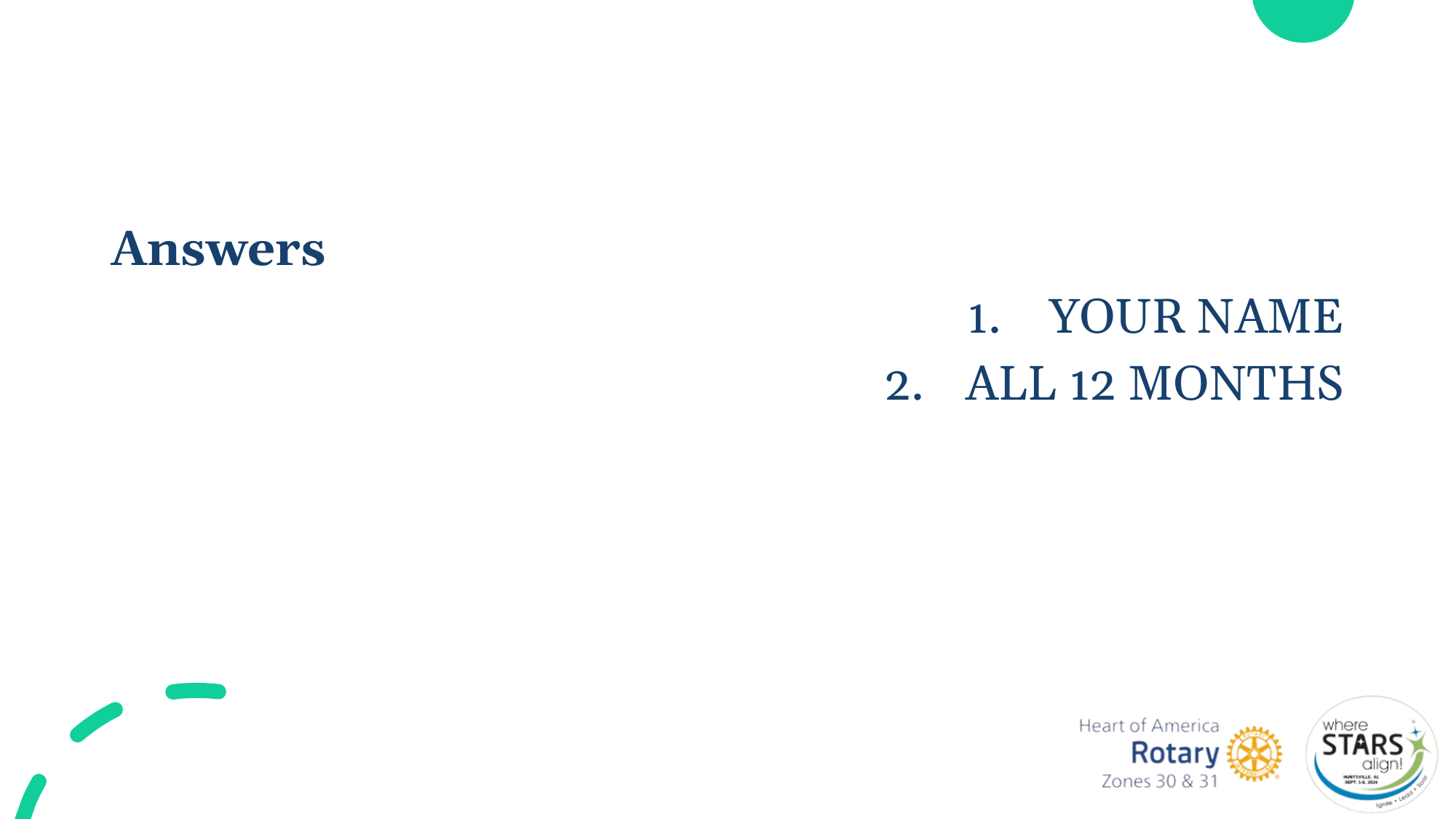

# Active Listening Exercise
Answers
YOUR NAME
ALL 12 MONTHS